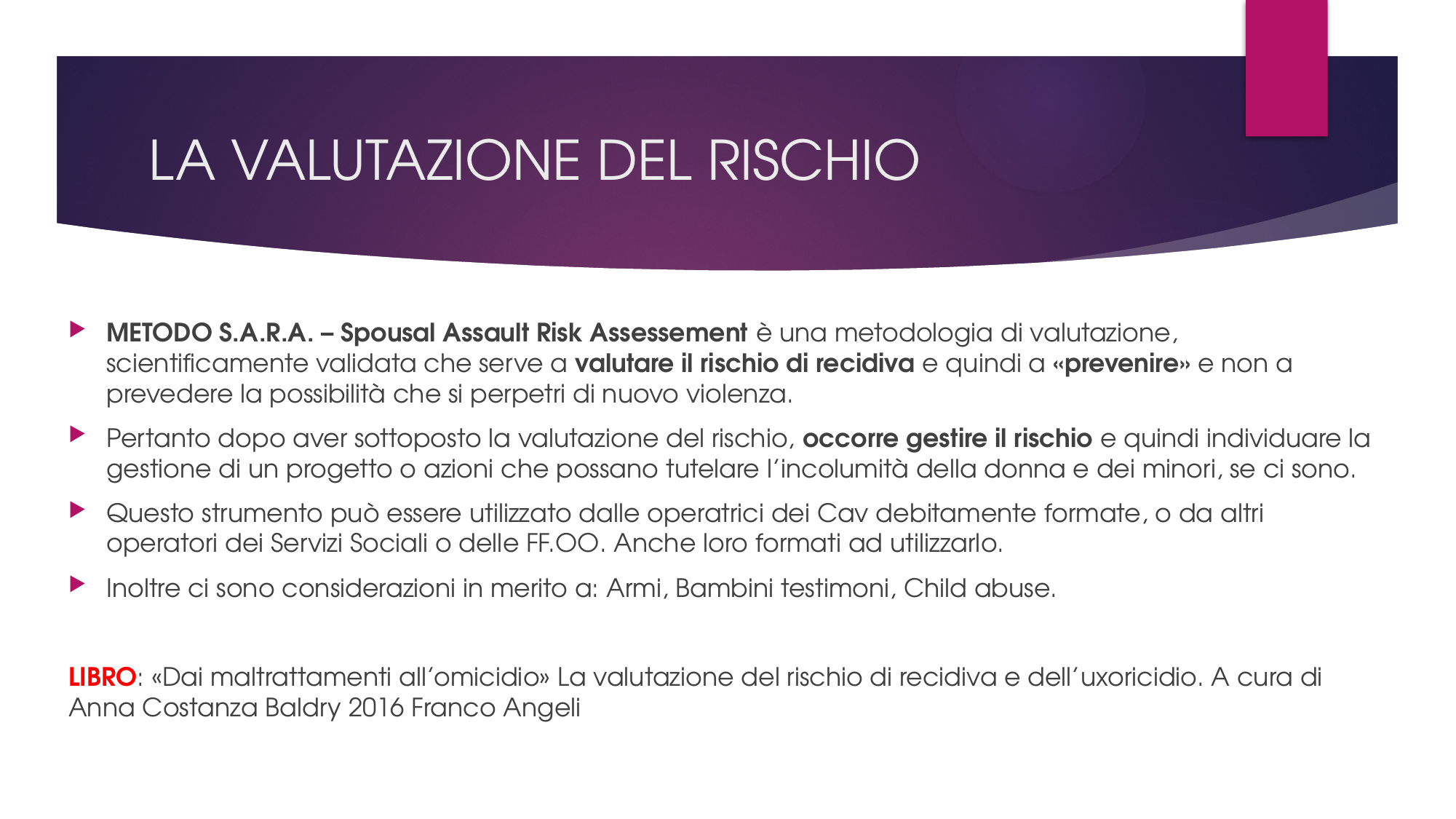

# LA VALUTAZIONE DEL RISCHIO
METODO S.A.R.A. – Spousal Assault Risk Assessement è una metodologia di valutazione, scientificamente validata che serve a valutare il rischio di recidiva e quindi a «prevenire» e non a prevedere la possibilità che si perpetri di nuovo violenza.
Pertanto dopo aver sottoposto la valutazione del rischio, occorre gestire il rischio e quindi individuare la gestione di un progetto o azioni che possano tutelare l’incolumità della donna e dei minori, se ci sono.
Questo strumento può essere utilizzato dalle operatrici dei Cav debitamente formate, o da altri operatori dei Servizi Sociali o delle FF.OO. Anche loro formati ad utilizzarlo.
Inoltre ci sono considerazioni in merito a: Armi, Bambini testimoni, Child abuse.

LIBRO: «Dai maltrattamenti all’omicidio» La valutazione del rischio di recidiva e dell’uxoricidio. A cura di Anna Costanza Baldry 2016 Franco Angeli